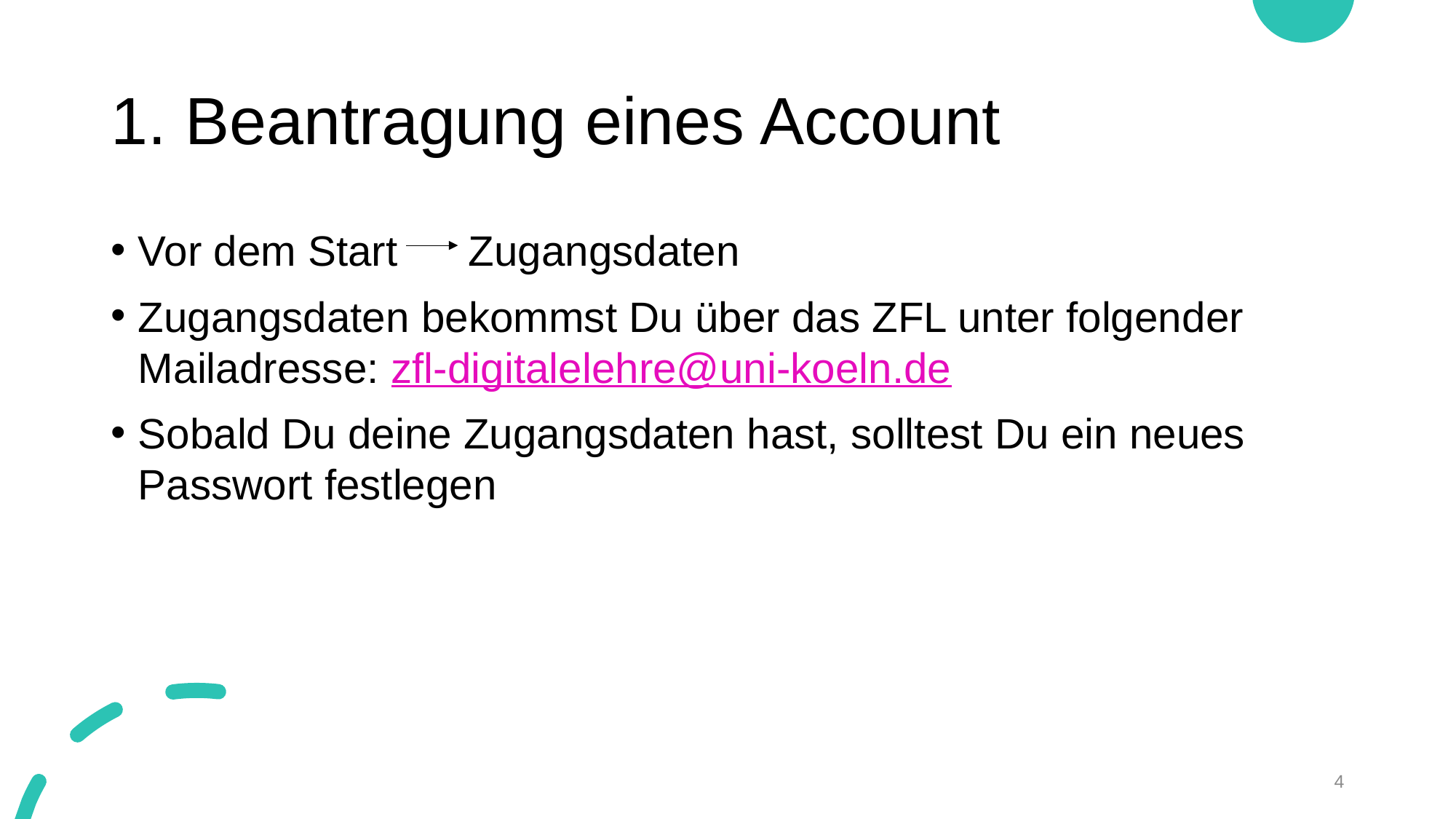

# 1. Beantragung eines Account
Vor dem Start      Zugangsdaten
Zugangsdaten bekommst Du über das ZFL unter folgender Mailadresse: zfl-digitalelehre@uni-koeln.de
Sobald Du deine Zugangsdaten hast, solltest Du ein neues Passwort festlegen
4